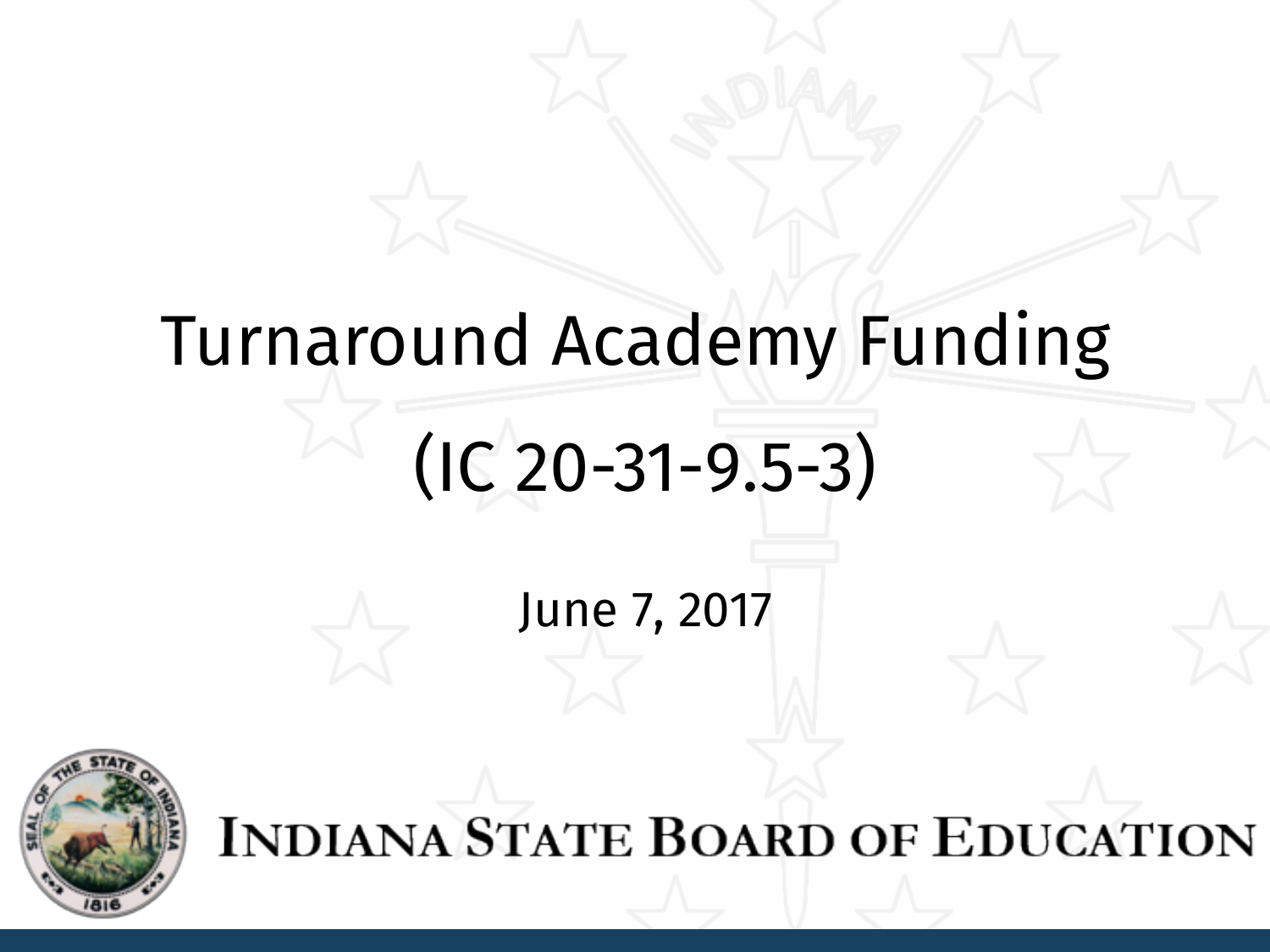

Turnaround Academy Funding
(IC 20-31-9.5-3)
June 7, 2017